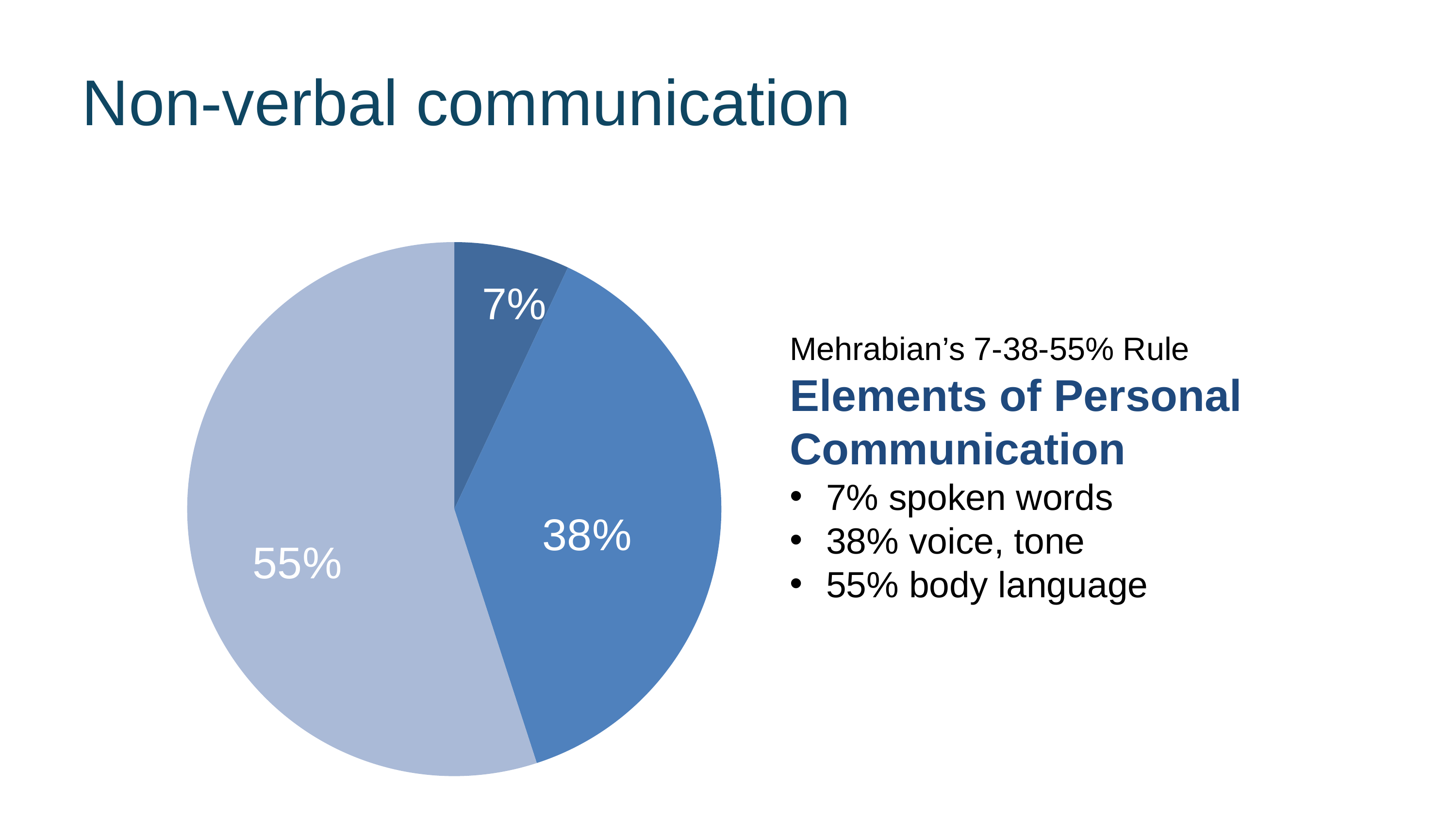

Non-verbal communication

### Chart

| Category | Ventas |
|---|---|
| Spoken words | 0.07 |
| Voice, tone | 0.38 |
| Body Language | 0.55 |
Mehrabian’s 7-38-55% Rule
Elements of Personal Communication
7% spoken words
38% voice, tone
55% body language